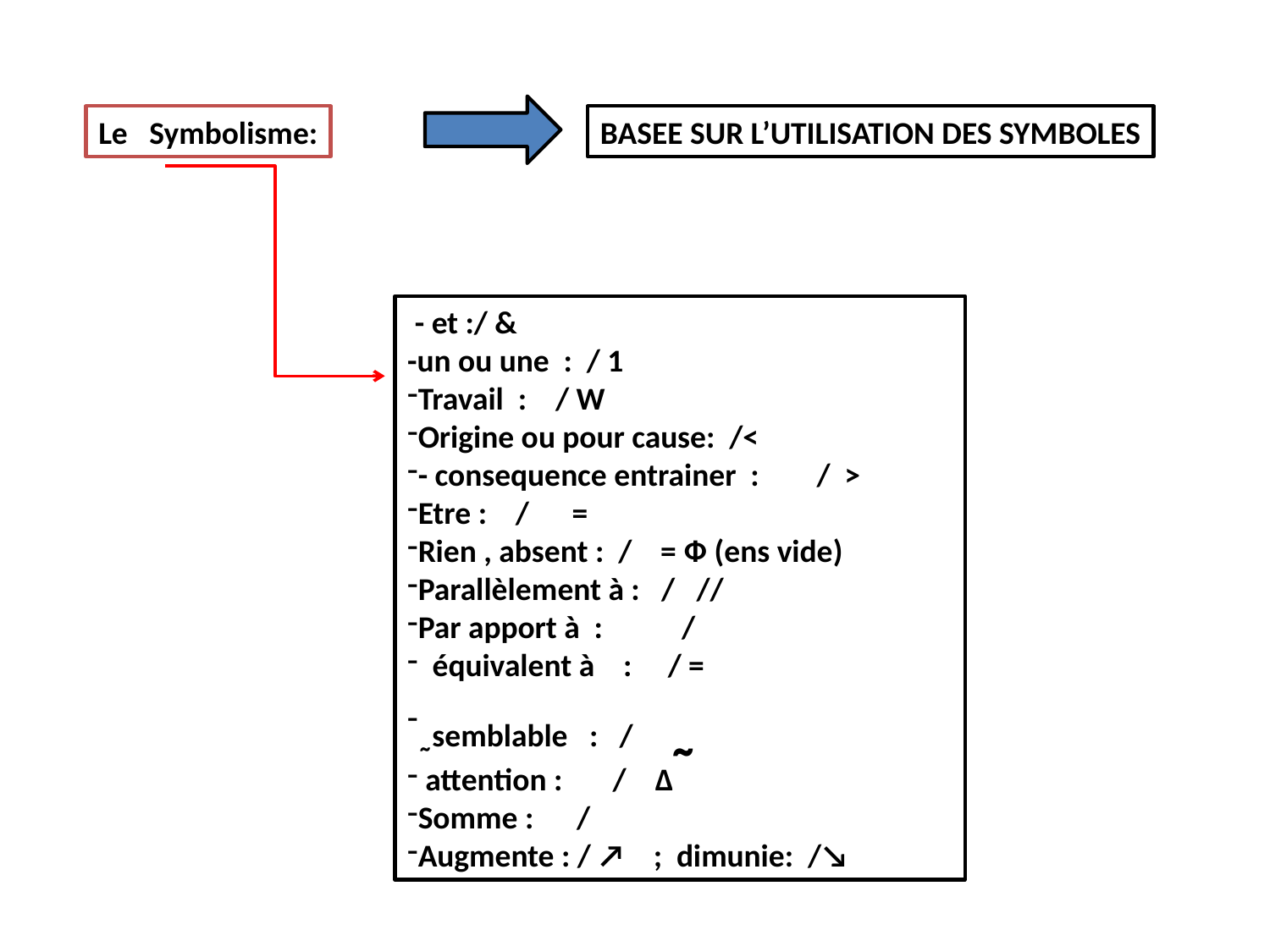

Le   Symbolisme:
BASEE SUR L’UTILISATION DES SYMBOLES
 - et :/ &
-un ou une  :  / 1
Travail  :    / W
Origine ou pour cause:  /˂
- consequence entrainer  :        /  ˃
Etre :    /      =
Rien , absent :  /    = Ф (ens vide)
Parallèlement à :   /   //
Par apport à  :           /
  équivalent à    :     / =
˷semblable   :   /     ˷
 attention :       /    Δ
Somme :      /
Augmente : / ↗    ;  dimunie:  /↘